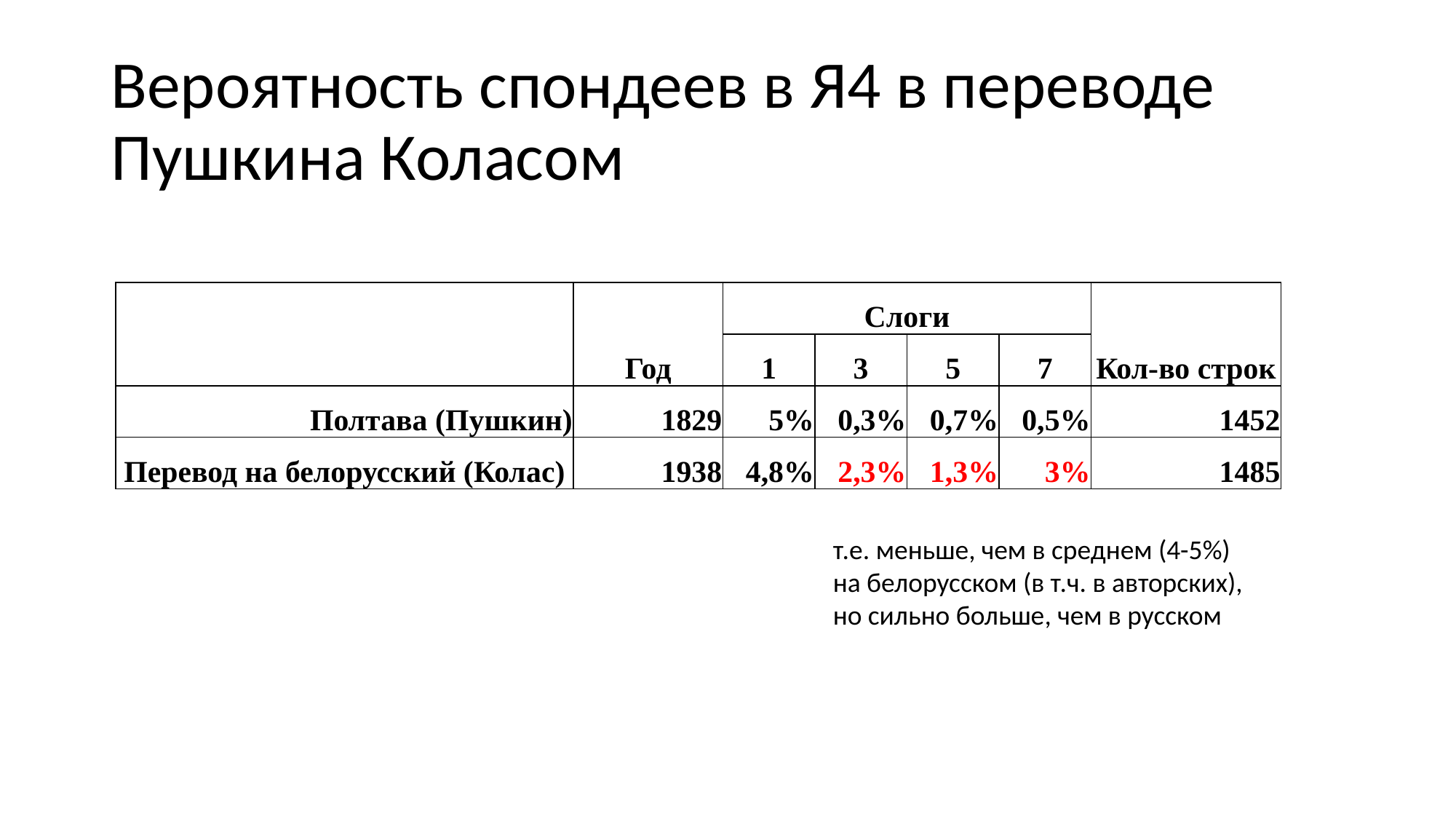

# Вероятность спондеев в Я4 в переводе Пушкина Коласом
|  | Год | Слоги |  |  |  | Кол-во строк |
| --- | --- | --- | --- | --- | --- | --- |
|  |  | 1 | 3 | 5 | 7 |  |
| Полтава (Пушкин) | 1829 | 5% | 0,3% | 0,7% | 0,5% | 1452 |
| Перевод на белорусский (Колас) | 1938 | 4,8% | 2,3% | 1,3% | 3% | 1485 |
т.е. меньше, чем в среднем (4-5%)
на белорусском (в т.ч. в авторских),
но сильно больше, чем в русском